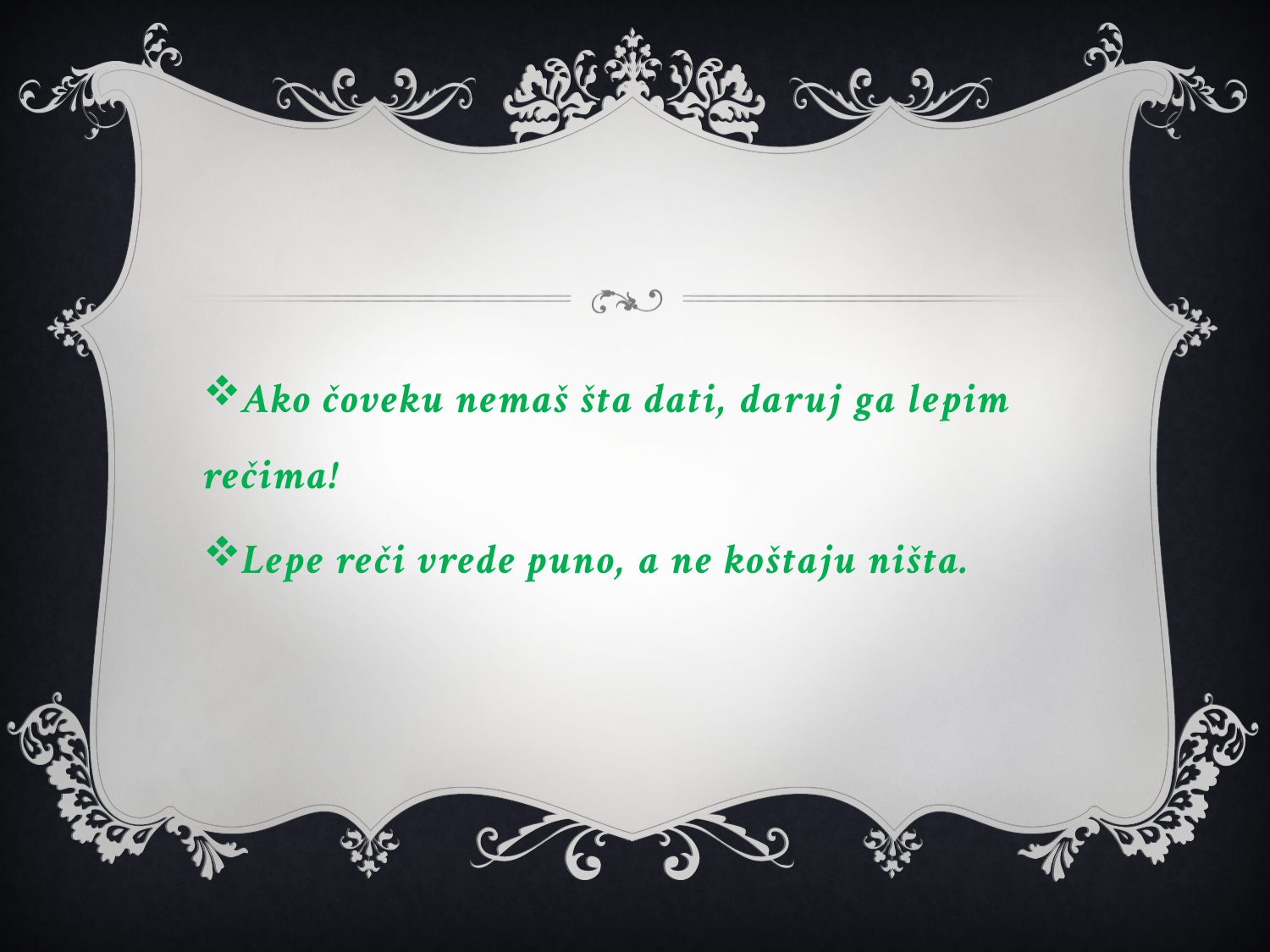

#
Ako čoveku nemaš šta dati, daruj ga lepim rečima!
Lepe reči vrede puno, a ne koštaju ništa.